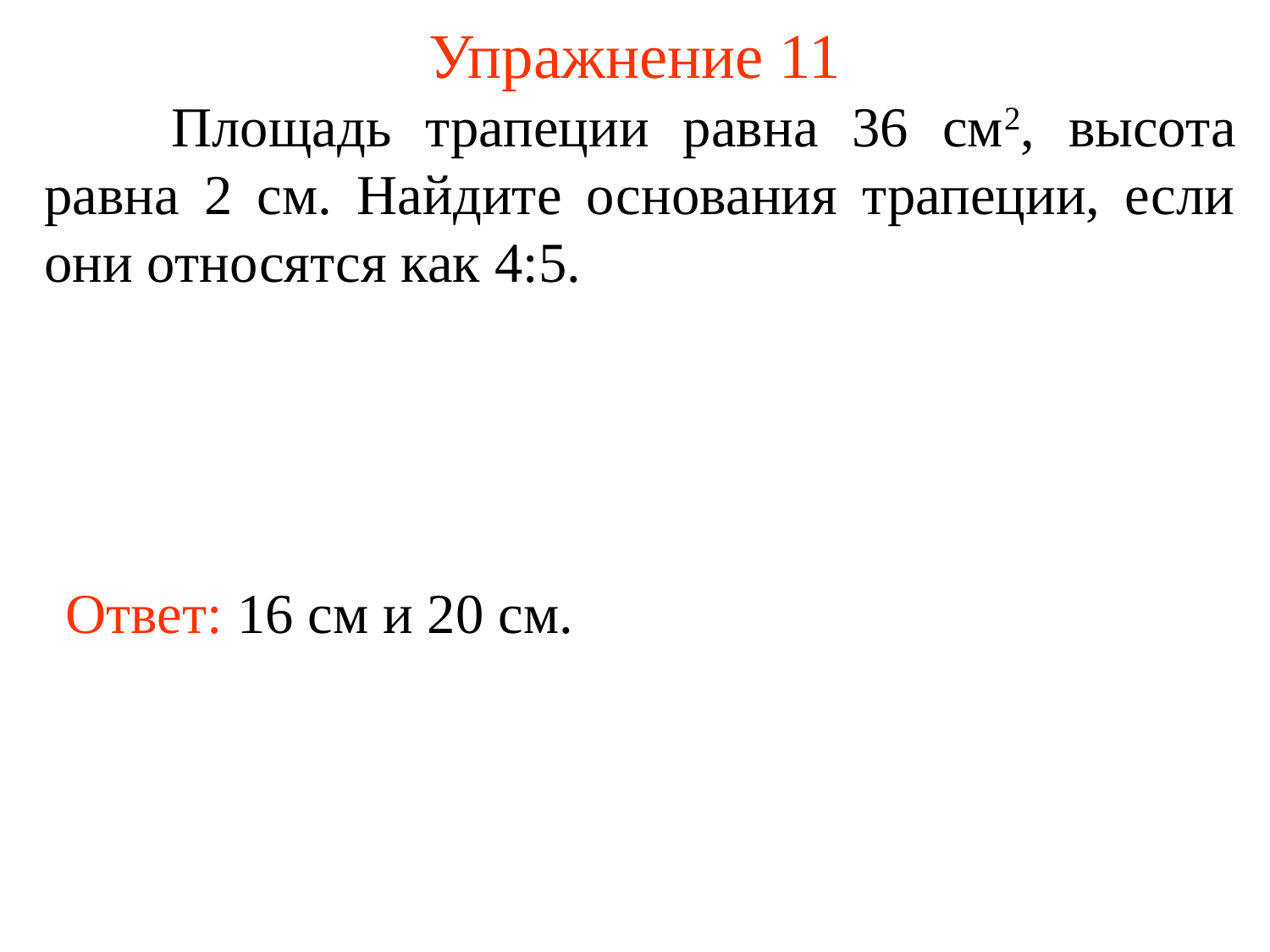

# Упражнение 11
	Площадь трапеции равна 36 см2, высота равна 2 см. Найдите основания трапеции, если они относятся как 4:5.
Ответ: 16 см и 20 см.